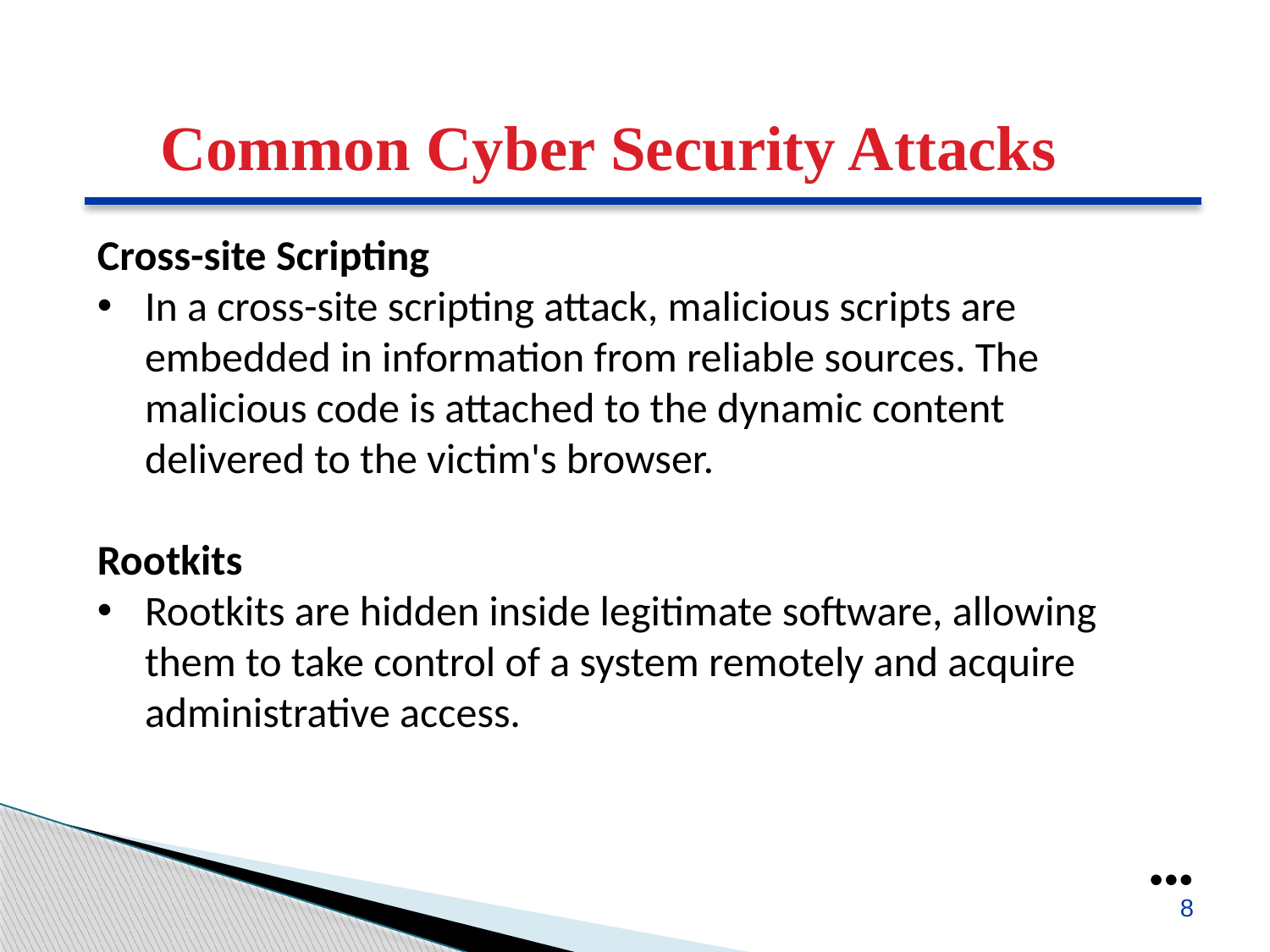

Common Cyber Security Attacks
Cross-site Scripting
In a cross-site scripting attack, malicious scripts are embedded in information from reliable sources. The malicious code is attached to the dynamic content delivered to the victim's browser.

Rootkits
Rootkits are hidden inside legitimate software, allowing them to take control of a system remotely and acquire administrative access.
●●●
8